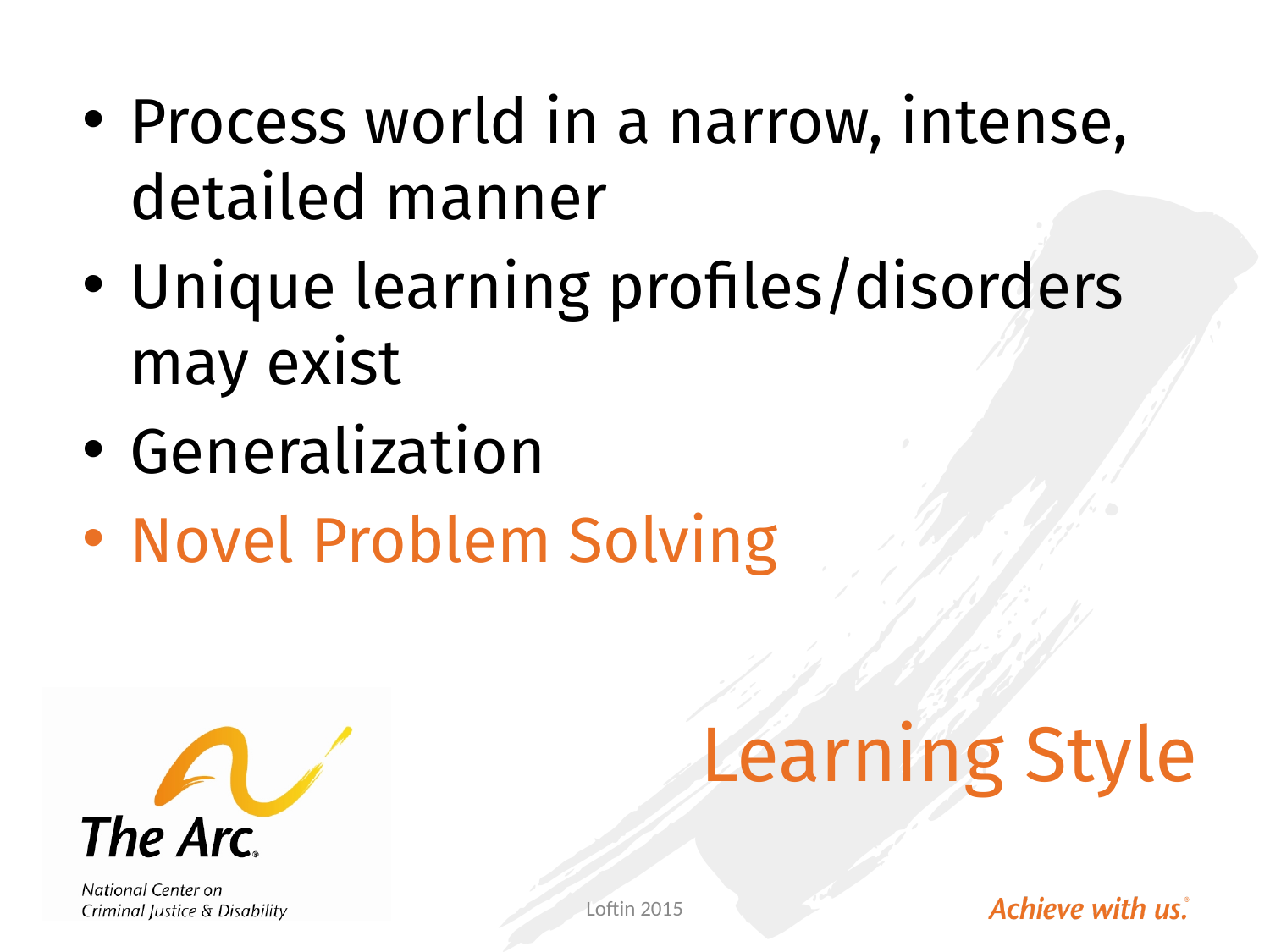

Process world in a narrow, intense, detailed manner
Unique learning profiles/disorders may exist
Generalization
Novel Problem Solving

# Learning Style
Loftin 2015